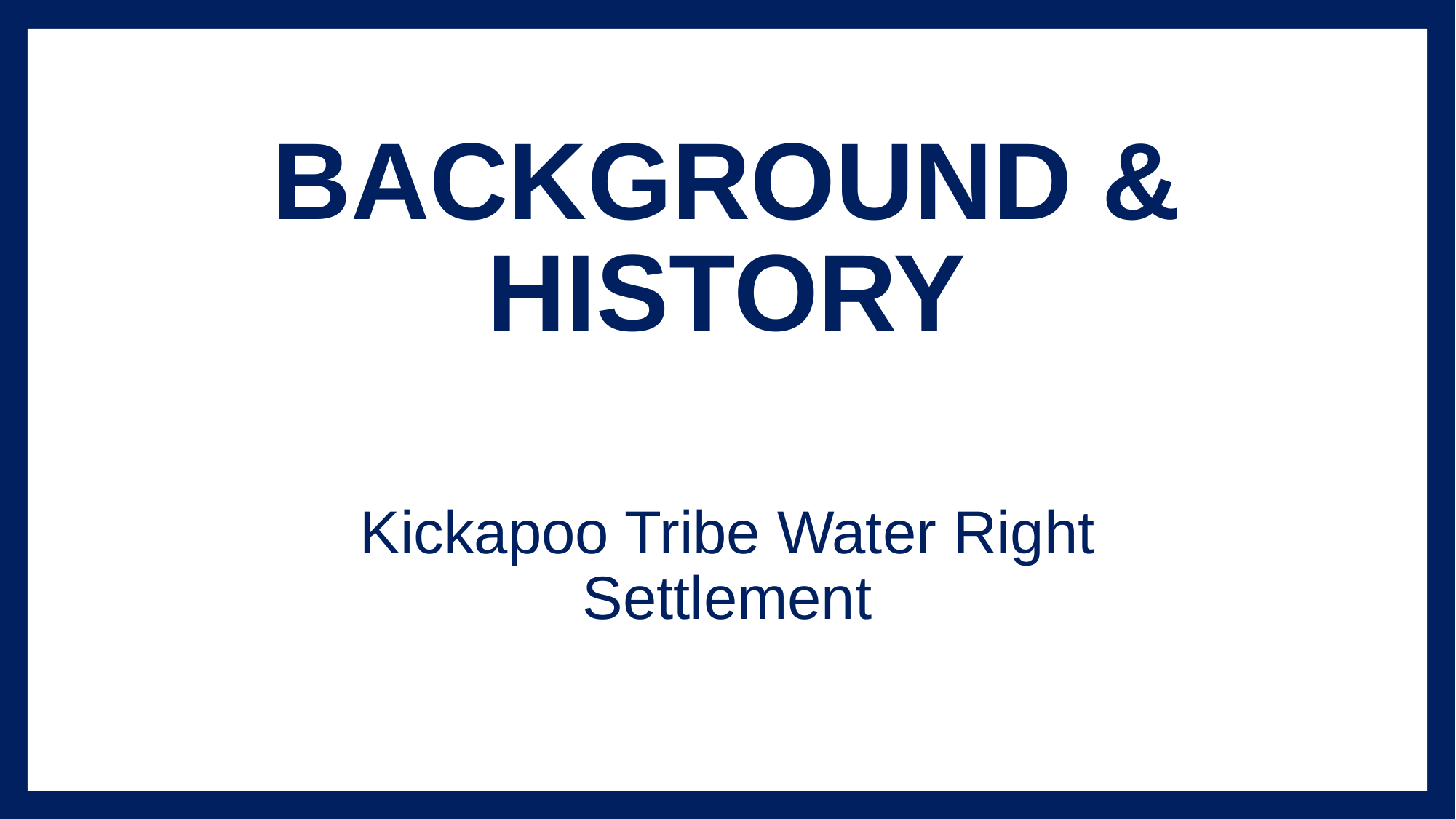

# Background & History
Kickapoo Tribe Water Right Settlement